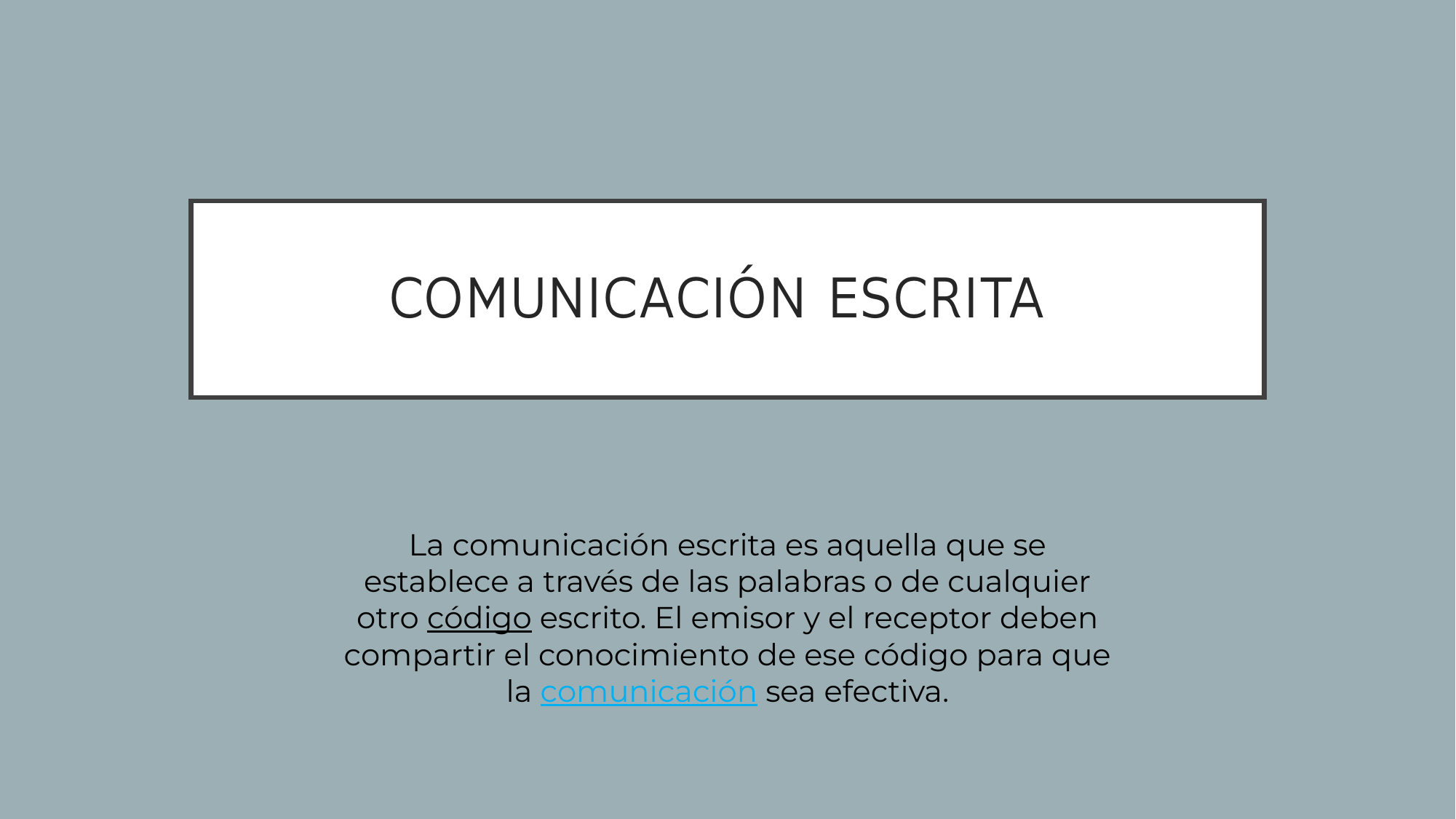

# Comunicación escrita
La comunicación escrita es aquella que se establece a través de las palabras o de cualquier otro código escrito. El emisor y el receptor deben compartir el conocimiento de ese código para que la comunicación sea efectiva.